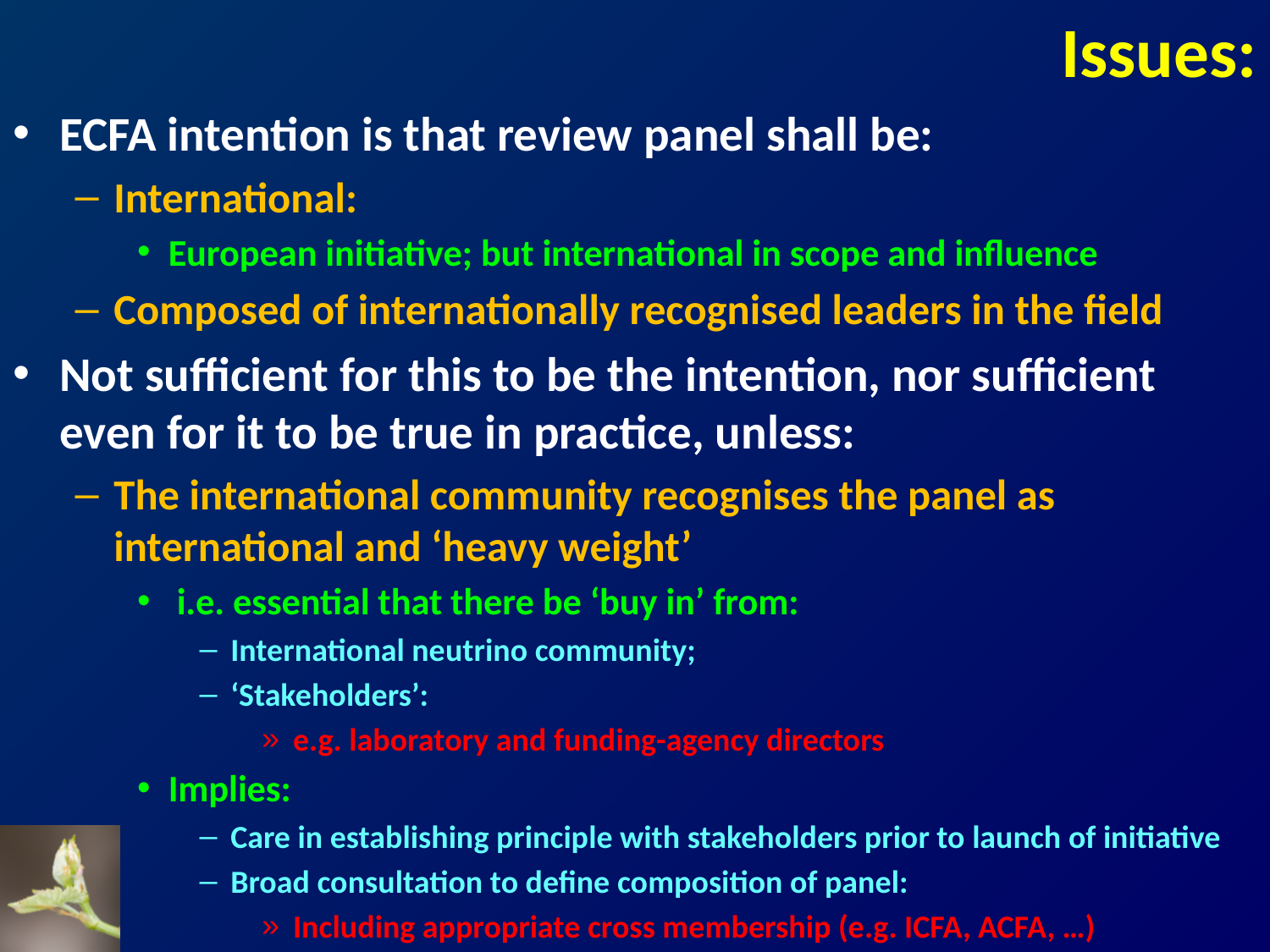

# Issues:
ECFA intention is that review panel shall be:
International:
European initiative; but international in scope and influence
Composed of internationally recognised leaders in the field
Not sufficient for this to be the intention, nor sufficient even for it to be true in practice, unless:
The international community recognises the panel as international and ‘heavy weight’
 i.e. essential that there be ‘buy in’ from:
International neutrino community;
‘Stakeholders’:
e.g. laboratory and funding-agency directors
Implies:
Care in establishing principle with stakeholders prior to launch of initiative
Broad consultation to define composition of panel:
Including appropriate cross membership (e.g. ICFA, ACFA, …)